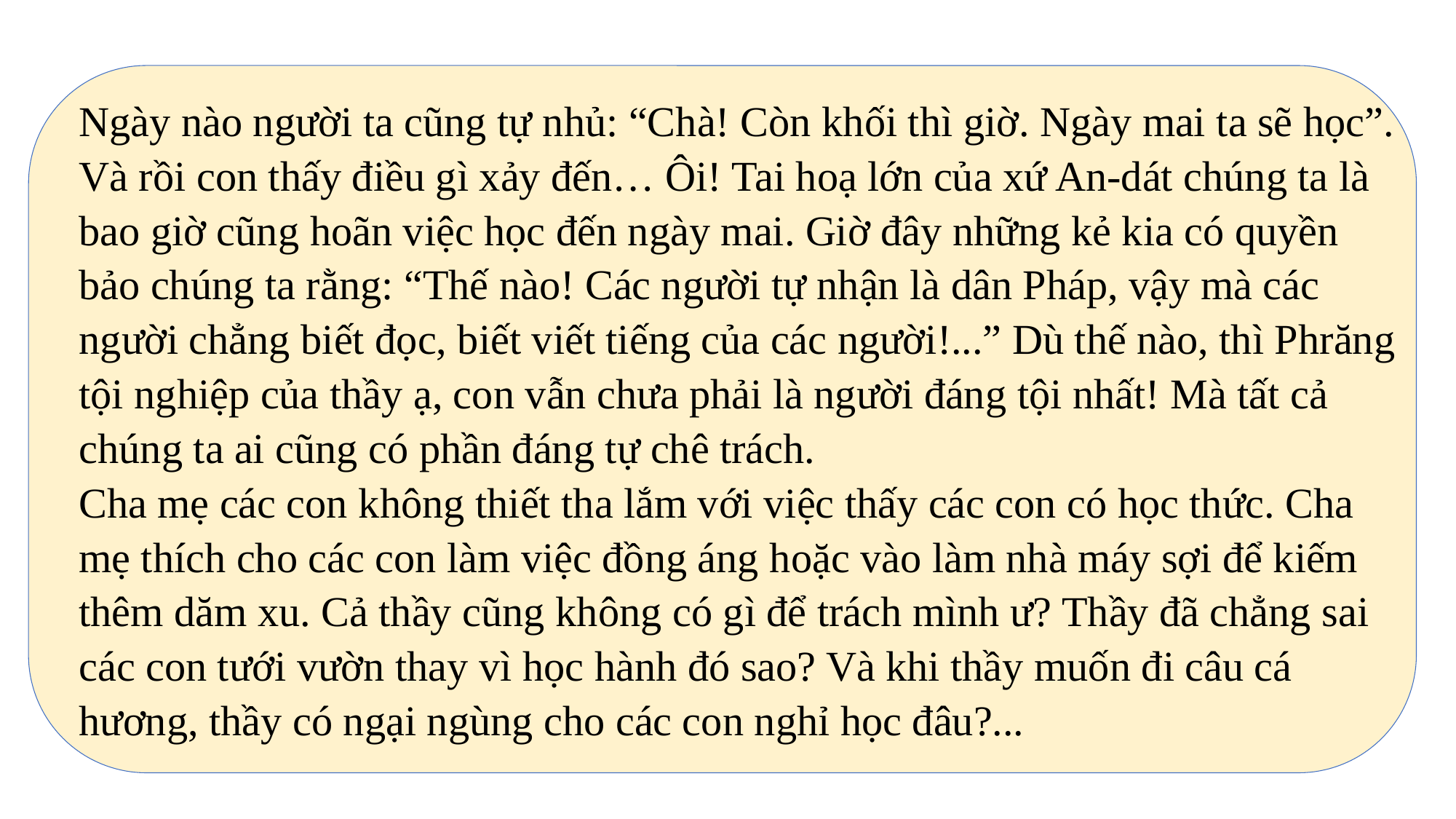

Ngày nào người ta cũng tự nhủ: “Chà! Còn khối thì giờ. Ngày mai ta sẽ học”. Và rồi con thấy điều gì xảy đến… Ôi! Tai hoạ lớn của xứ An-dát chúng ta là bao giờ cũng hoãn việc học đến ngày mai. Giờ đây những kẻ kia có quyền bảo chúng ta rằng: “Thế nào! Các người tự nhận là dân Pháp, vậy mà các người chẳng biết đọc, biết viết tiếng của các người!...” Dù thế nào, thì Phrăng tội nghiệp của thầy ạ, con vẫn chưa phải là người đáng tội nhất! Mà tất cả chúng ta ai cũng có phần đáng tự chê trách.
Cha mẹ các con không thiết tha lắm với việc thấy các con có học thức. Cha mẹ thích cho các con làm việc đồng áng hoặc vào làm nhà máy sợi để kiếm thêm dăm xu. Cả thầy cũng không có gì để trách mình ư? Thầy đã chẳng sai các con tưới vườn thay vì học hành đó sao? Và khi thầy muốn đi câu cá hương, thầy có ngại ngùng cho các con nghỉ học đâu?...